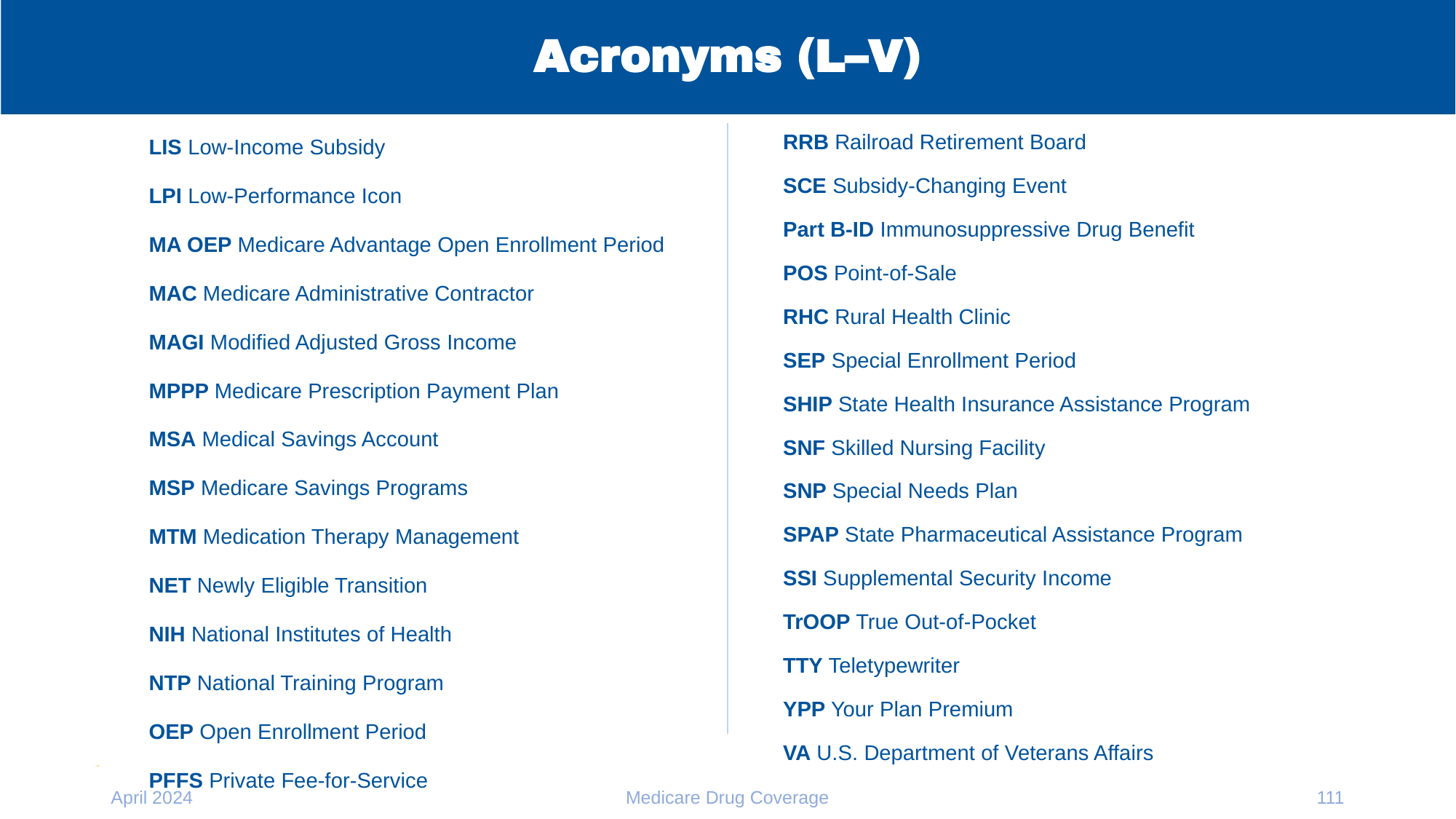

# Acronyms (L–V)
LIS Low-Income Subsidy
LPI Low-Performance Icon
MA OEP Medicare Advantage Open Enrollment Period
MAC Medicare Administrative Contractor
MAGI Modified Adjusted Gross Income
MPPP Medicare Prescription Payment Plan
MSA Medical Savings Account
MSP Medicare Savings Programs
MTM Medication Therapy Management
NET Newly Eligible Transition
NIH National Institutes of Health
NTP National Training Program
OEP Open Enrollment Period
PFFS Private Fee-for-Service
RRB Railroad Retirement Board
SCE Subsidy-Changing Event
Part B-ID Immunosuppressive Drug Benefit
POS Point-of-Sale
RHC Rural Health Clinic
SEP Special Enrollment Period
SHIP State Health Insurance Assistance Program
SNF Skilled Nursing Facility
SNP Special Needs Plan
SPAP State Pharmaceutical Assistance Program
SSI Supplemental Security Income
TrOOP True Out-of-Pocket
TTY Teletypewriter
YPP Your Plan Premium
VA U.S. Department of Veterans Affairs
April 2024
Medicare Drug Coverage
111